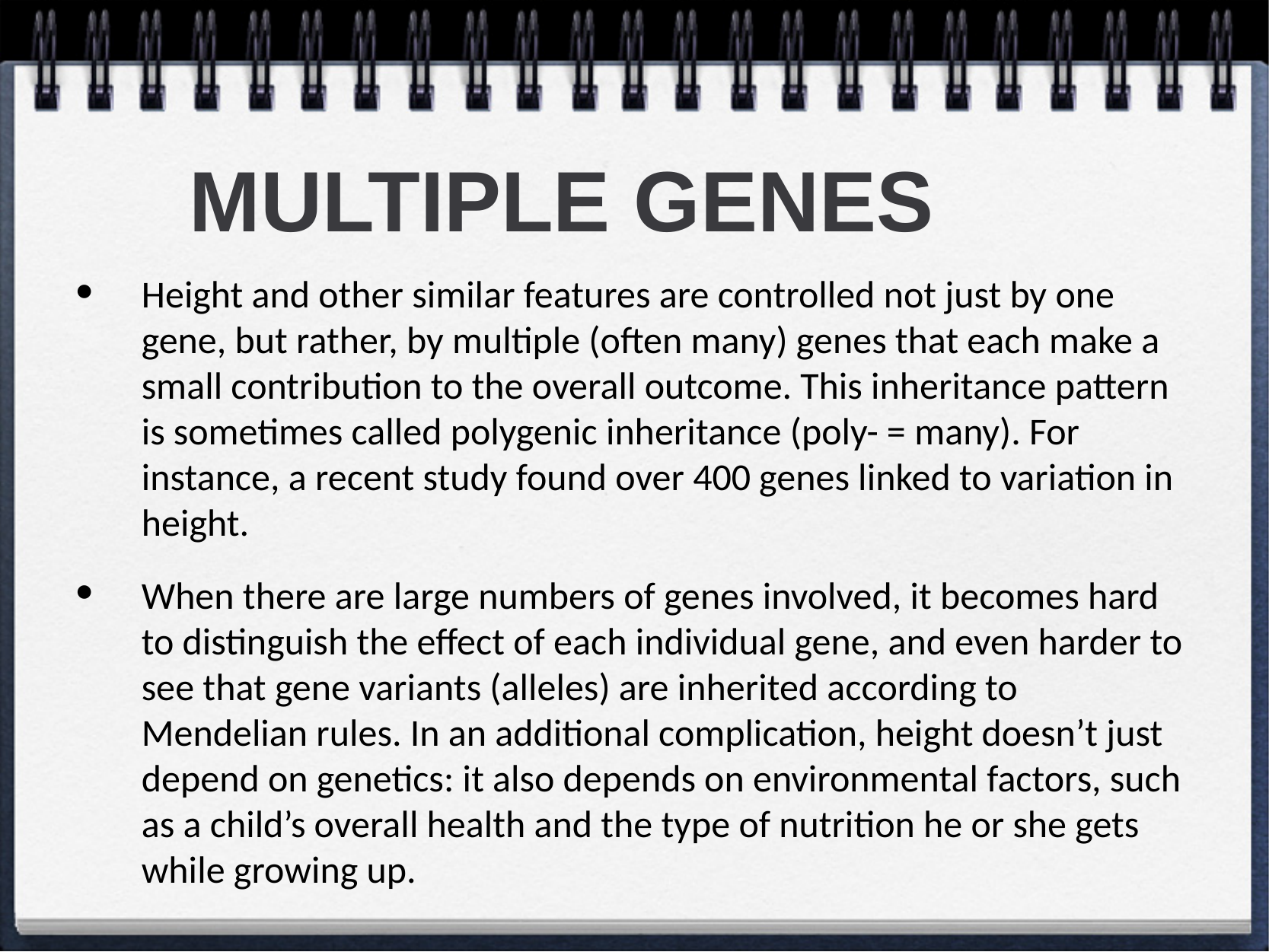

# MULTIPLE GENES
Height and other similar features are controlled not just by one gene, but rather, by multiple (often many) genes that each make a small contribution to the overall outcome. This inheritance pattern is sometimes called polygenic inheritance (poly- = many). For instance, a recent study found over 400 genes linked to variation in height.
When there are large numbers of genes involved, it becomes hard to distinguish the effect of each individual gene, and even harder to see that gene variants (alleles) are inherited according to Mendelian rules. In an additional complication, height doesn’t just depend on genetics: it also depends on environmental factors, such as a child’s overall health and the type of nutrition he or she gets while growing up.